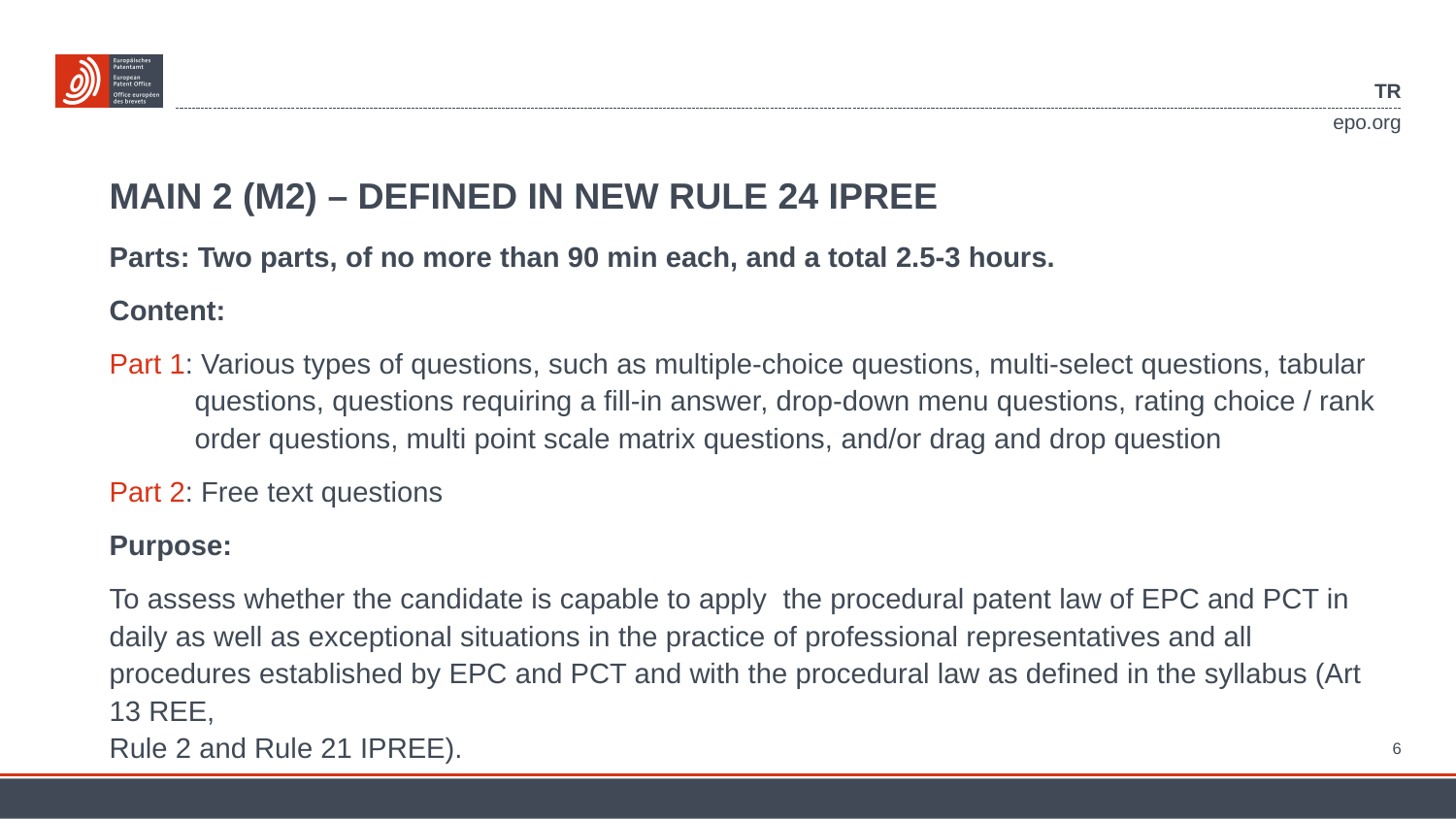

TR
# Main 2 (M2) – defined in New Rule 24 IPREE
Parts: Two parts, of no more than 90 min each, and a total 2.5-3 hours.
Content:
Part 1: Various types of questions, such as multiple-choice questions, multi-select questions, tabular  questions, questions requiring a fill-in answer, drop-down menu questions, rating choice / rank order questions, multi point scale matrix questions, and/or drag and drop question
Part 2: Free text questions
Purpose:
To assess whether the candidate is capable to apply  the procedural patent law of EPC and PCT in daily as well as exceptional situations in the practice of professional representatives and all procedures established by EPC and PCT and with the procedural law as defined in the syllabus (Art 13 REE,
Rule 2 and Rule 21 IPREE).

6